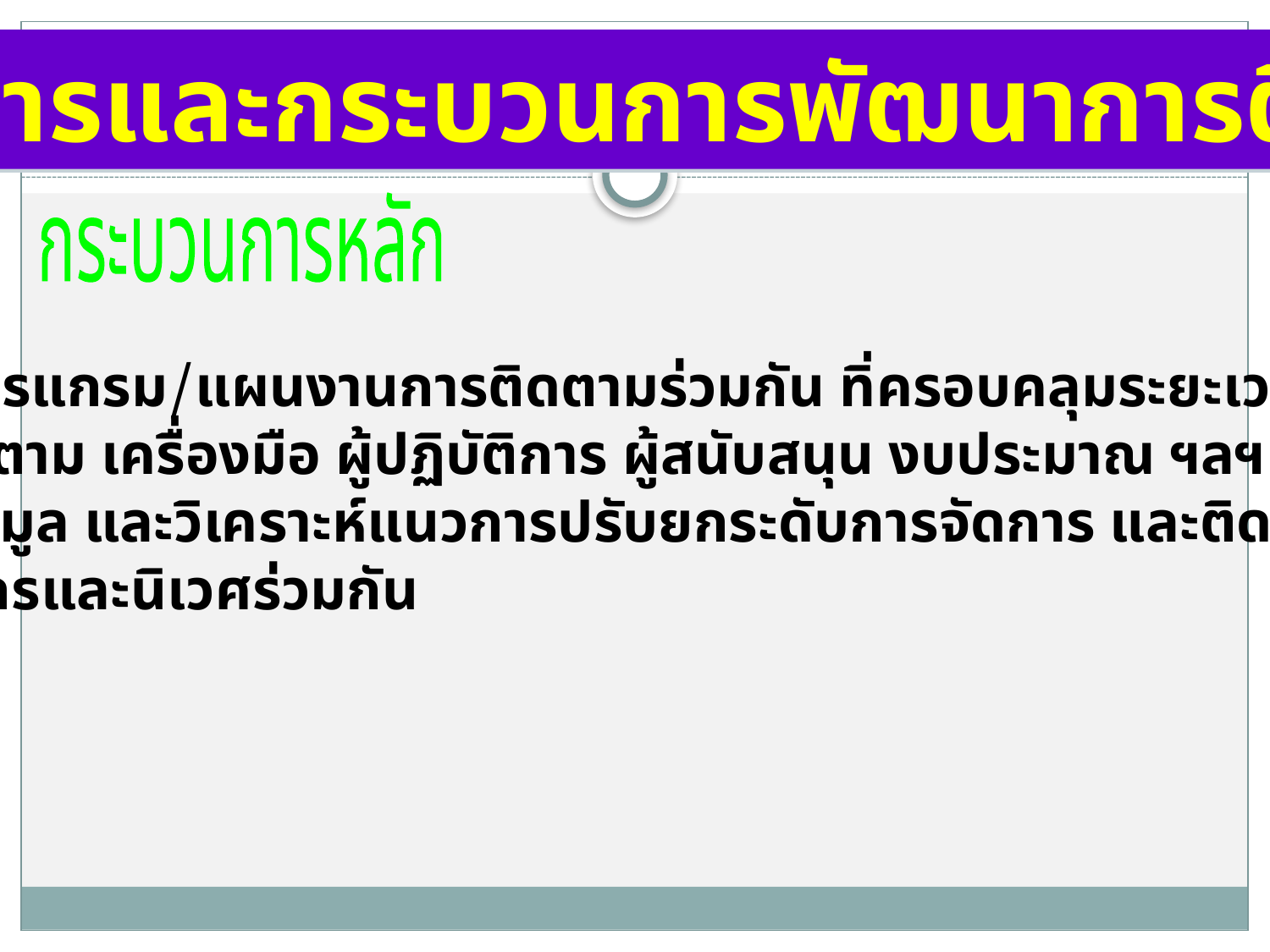

หลักการและกระบวนการพัฒนาการติดตาม
กระบวนการหลัก
7. สร้างโปรแกรม/แผนงานการติดตามร่วมกัน ทิ่ครอบคลุมระยะเวลาความถี่
เวลาติดตาม เครื่องมือ ผู้ปฏิบัติการ ผู้สนับสนุน งบประมาณ ฯลฯ
8. สรุปข้อมูล และวิเคราะห์แนวการปรับยกระดับการจัดการ และติดตาม
ทรัพยากรและนิเวศร่วมกัน